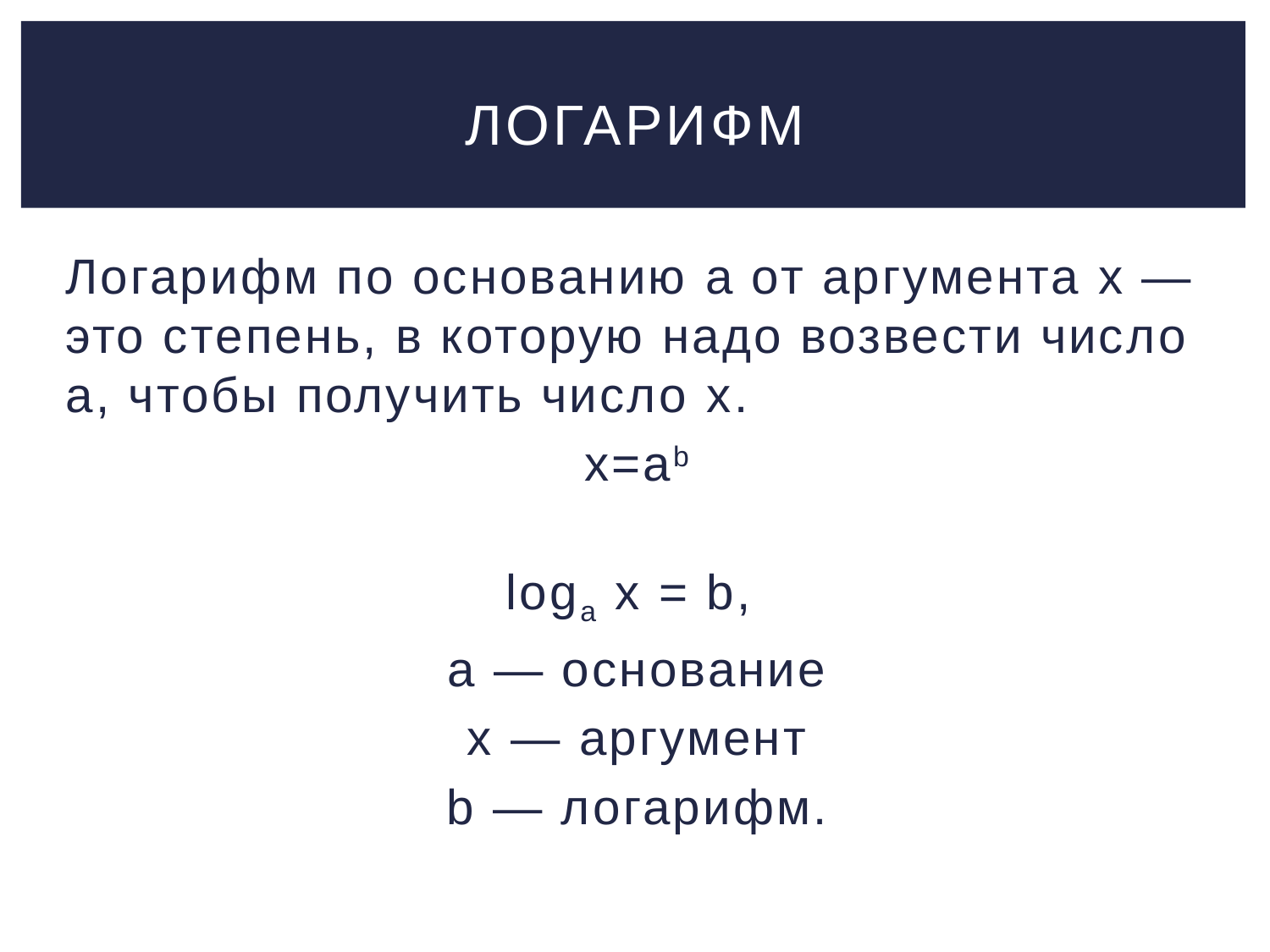

# Логарифм
Логарифм по основанию a от аргумента x — это степень, в которую надо возвести число a, чтобы получить число x.
x=ab

loga x = b,
a — основание
x — аргумент
b — логарифм.